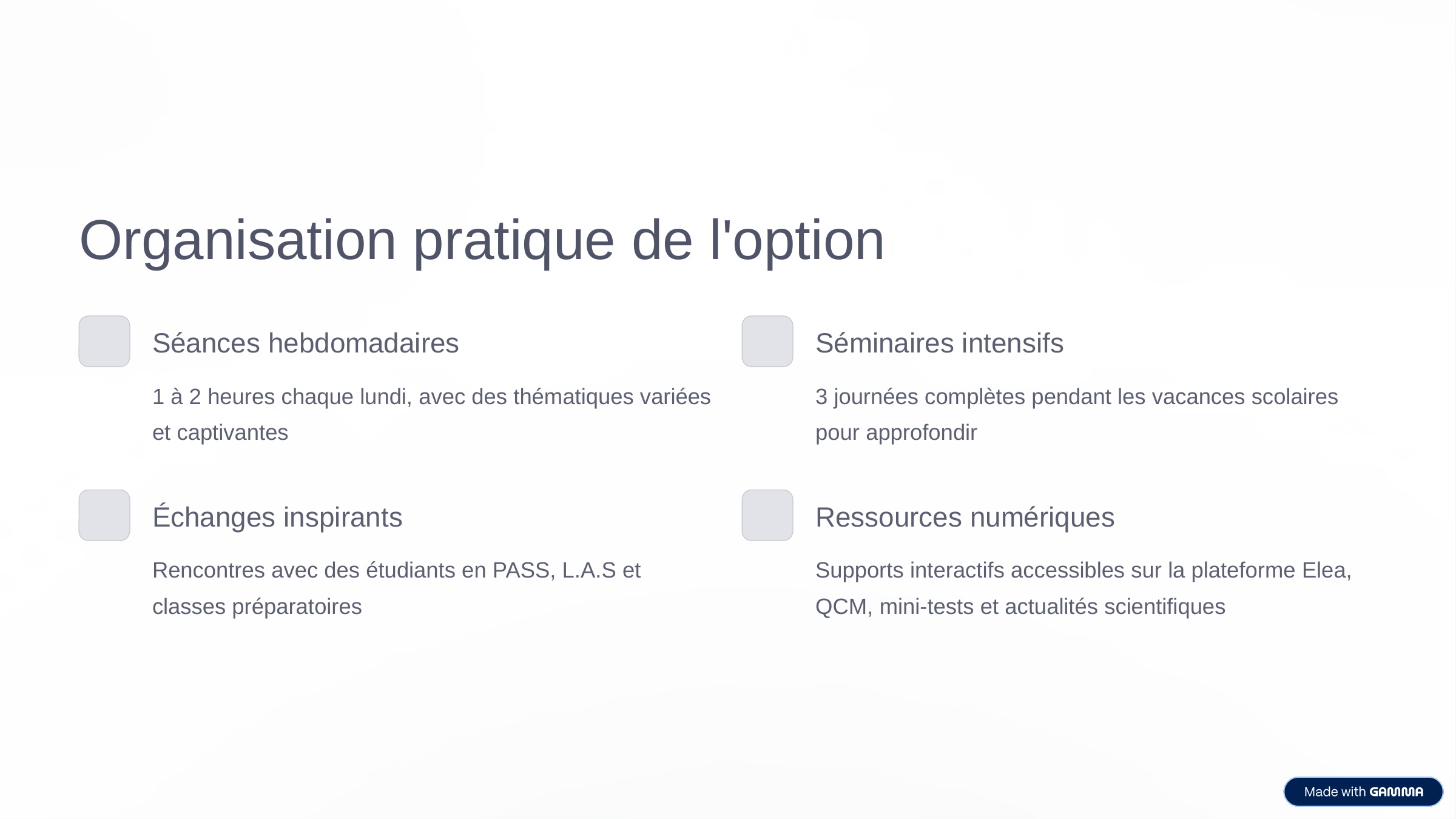

Organisation pratique de l'option

Séances hebdomadaires
Séminaires intensifs
1 à 2 heures chaque lundi, avec des thématiques variées et captivantes
3 journées complètes pendant les vacances scolaires pour approfondir

Échanges inspirants
Ressources numériques
Rencontres avec des étudiants en PASS, L.A.S et classes préparatoires
Supports interactifs accessibles sur la plateforme Elea, QCM, mini-tests et actualités scientifiques